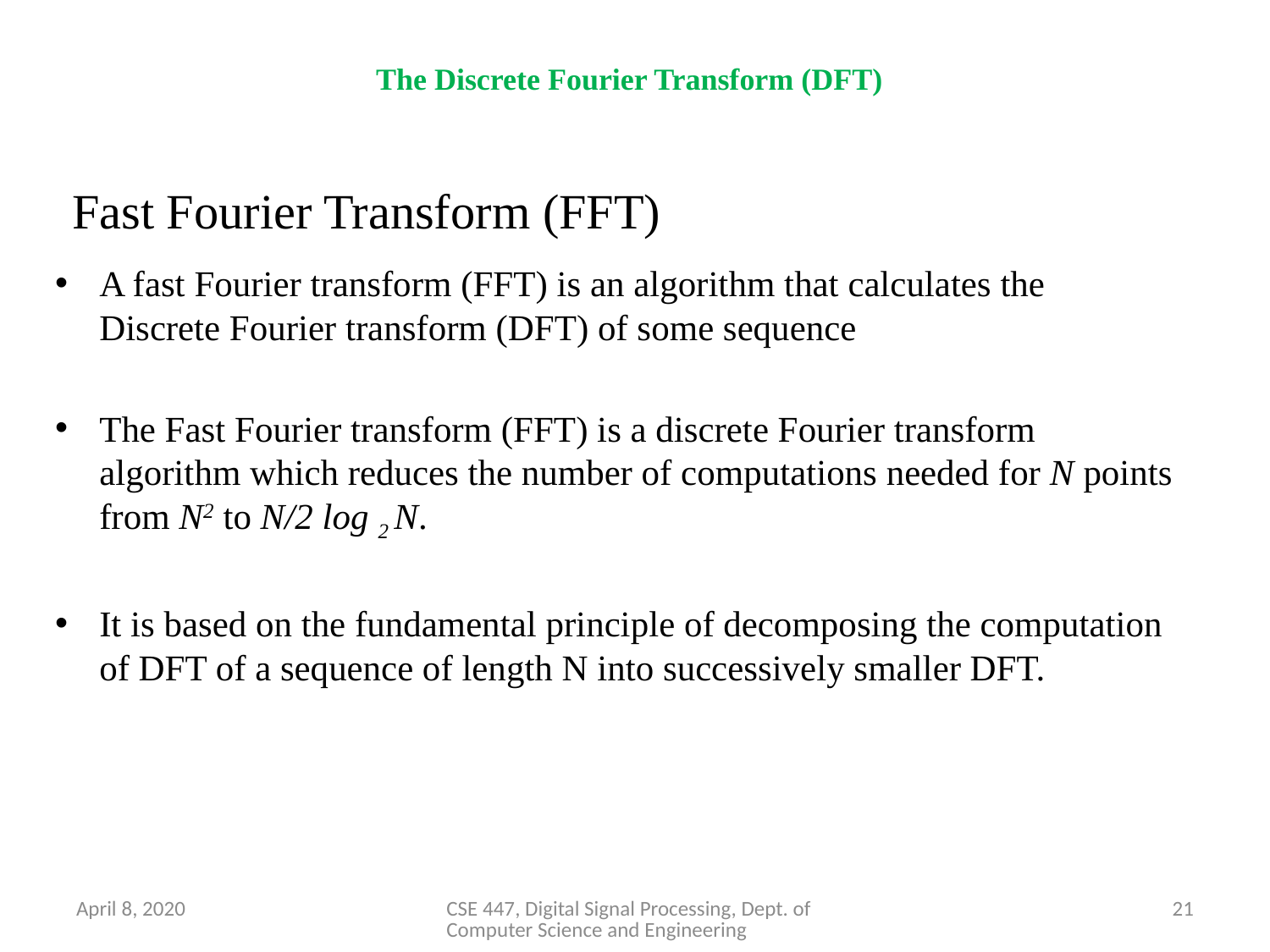

The Discrete Fourier Transform (DFT)

# Fast Fourier Transform (FFT)
A fast Fourier transform (FFT) is an algorithm that calculates the Discrete Fourier transform (DFT) of some sequence

The Fast Fourier transform (FFT) is a discrete Fourier transform algorithm which reduces the number of computations needed for N points from N2 to N/2 log 2 N.

It is based on the fundamental principle of decomposing the computation of DFT of a sequence of length N into successively smaller DFT.
April 8, 2020
CSE 447, Digital Signal Processing, Dept. of Computer Science and Engineering
21